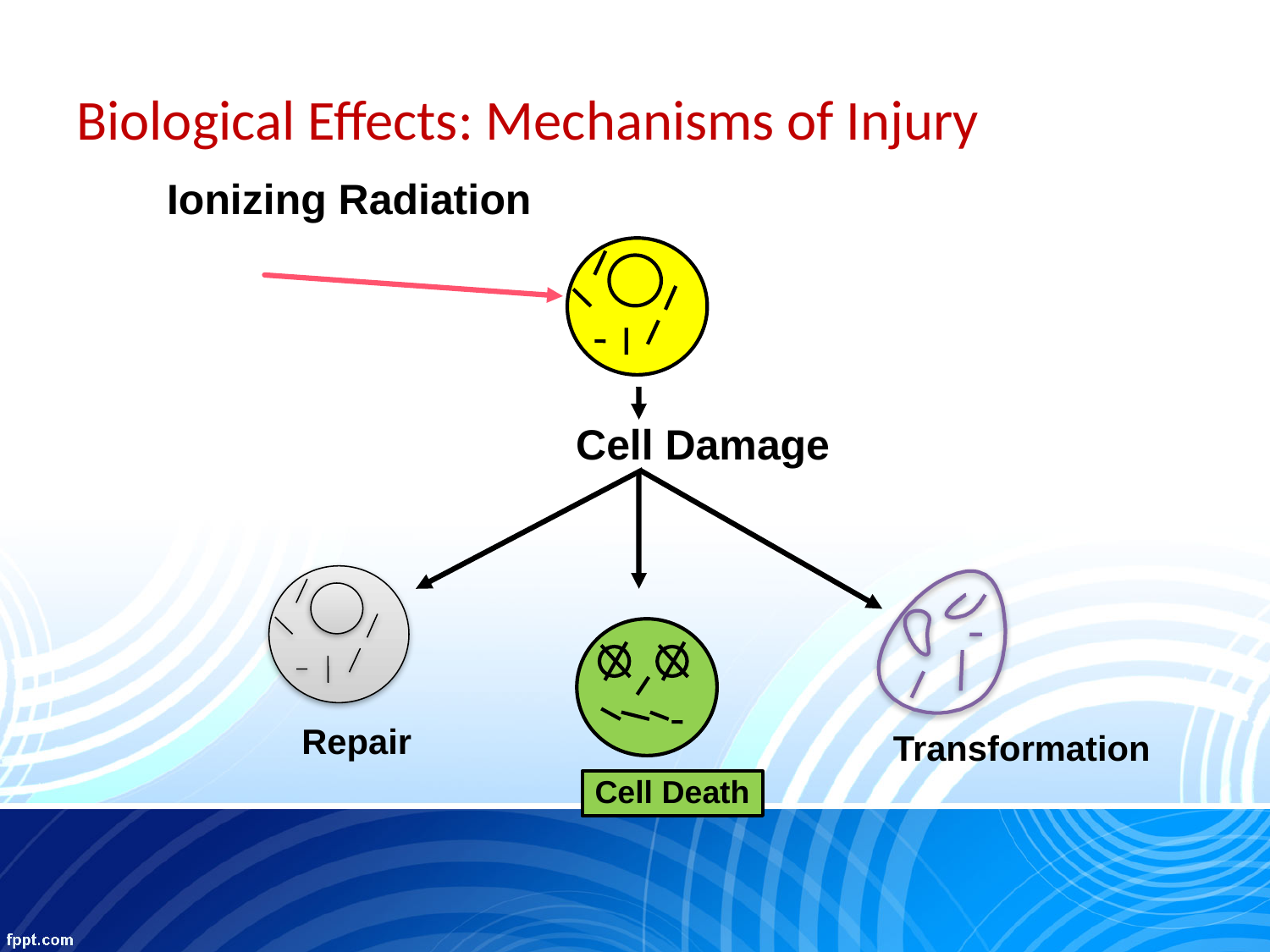

# Biological Effects: Mechanisms of Injury
Ionizing Radiation

Cell Damage

Cell Death
Repair
Transformation